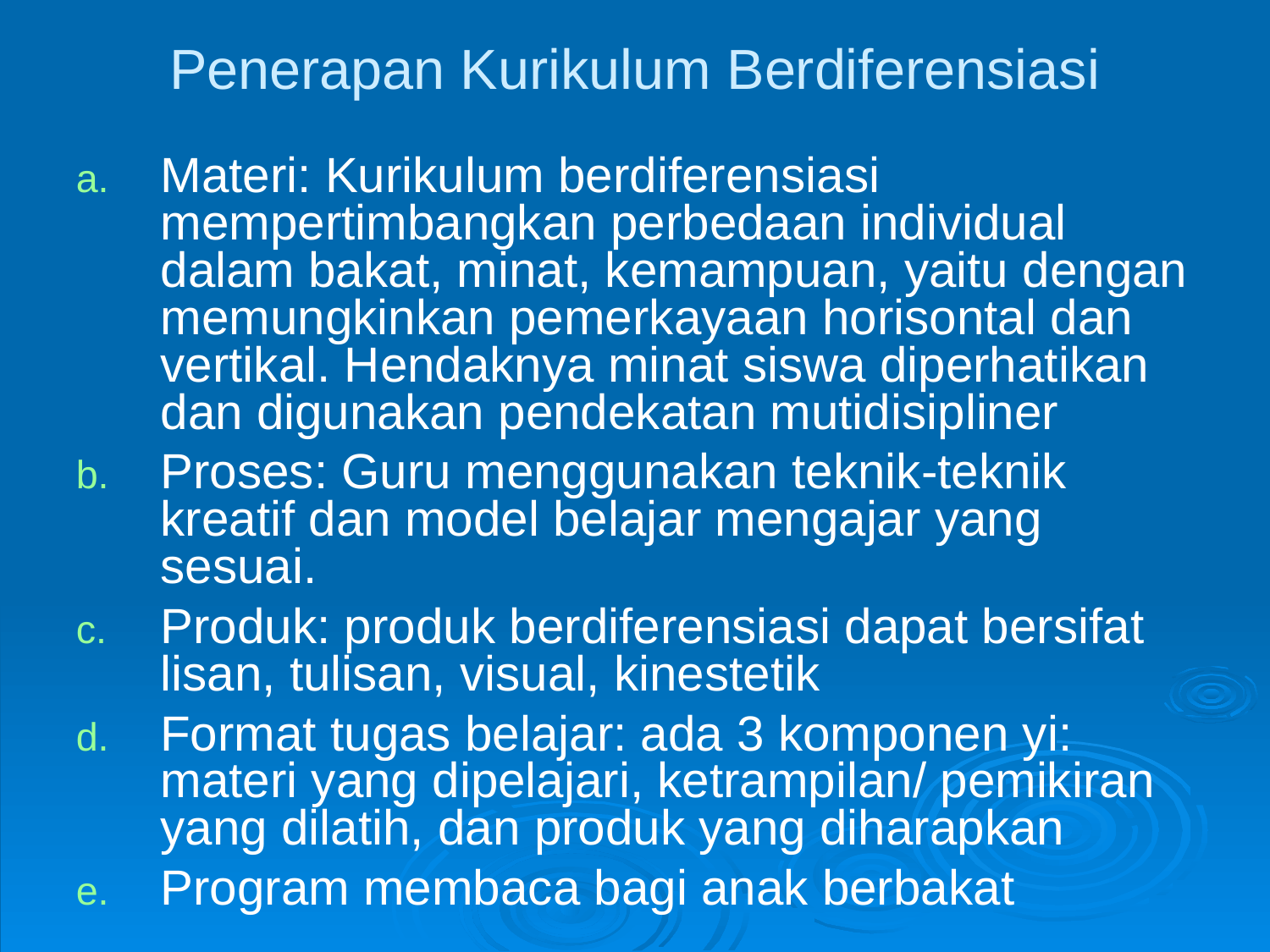

Penerapan Kurikulum Berdiferensiasi
Materi: Kurikulum berdiferensiasi mempertimbangkan perbedaan individual dalam bakat, minat, kemampuan, yaitu dengan memungkinkan pemerkayaan horisontal dan vertikal. Hendaknya minat siswa diperhatikan dan digunakan pendekatan mutidisipliner
Proses: Guru menggunakan teknik-teknik kreatif dan model belajar mengajar yang sesuai.
Produk: produk berdiferensiasi dapat bersifat lisan, tulisan, visual, kinestetik
Format tugas belajar: ada 3 komponen yi: materi yang dipelajari, ketrampilan/ pemikiran yang dilatih, dan produk yang diharapkan
Program membaca bagi anak berbakat